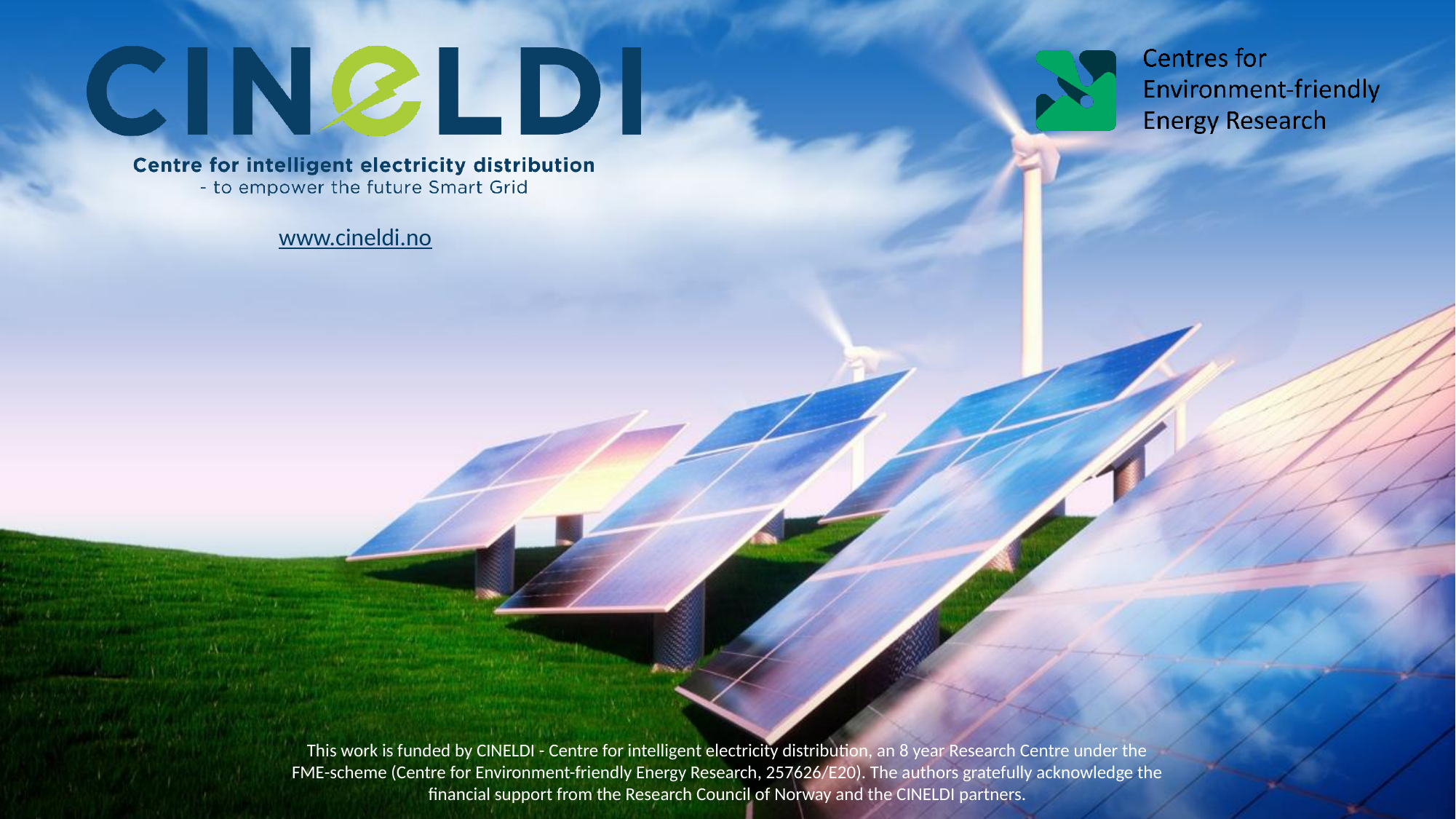

www.cineldi.no
This work is funded by CINELDI - Centre for intelligent electricity distribution, an 8 year Research Centre under the FME-scheme (Centre for Environment-friendly Energy Research, 257626/E20). The authors gratefully acknowledge the financial support from the Research Council of Norway and the CINELDI partners.